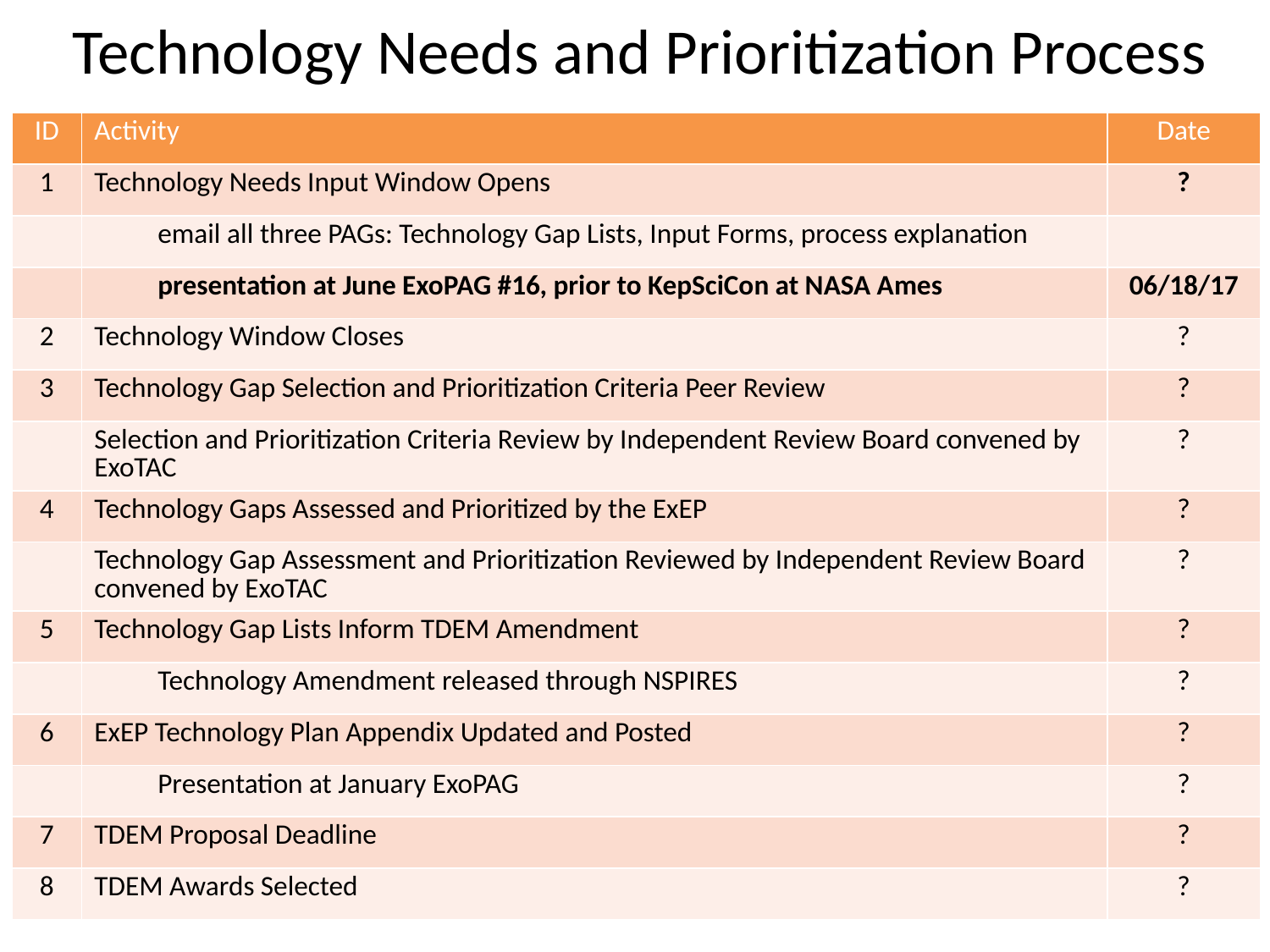

# Technology Needs and Prioritization Process
| ID | Activity | Date |
| --- | --- | --- |
| 1 | Technology Needs Input Window Opens | ? |
|  | email all three PAGs: Technology Gap Lists, Input Forms, process explanation |  |
|  | presentation at June ExoPAG #16, prior to KepSciCon at NASA Ames | 06/18/17 |
| 2 | Technology Window Closes | ? |
| 3 | Technology Gap Selection and Prioritization Criteria Peer Review | ? |
|  | Selection and Prioritization Criteria Review by Independent Review Board convened by ExoTAC | ? |
| 4 | Technology Gaps Assessed and Prioritized by the ExEP | ? |
|  | Technology Gap Assessment and Prioritization Reviewed by Independent Review Board convened by ExoTAC | ? |
| 5 | Technology Gap Lists Inform TDEM Amendment | ? |
|  | Technology Amendment released through NSPIRES | ? |
| 6 | ExEP Technology Plan Appendix Updated and Posted | ? |
|  | Presentation at January ExoPAG | ? |
| 7 | TDEM Proposal Deadline | ? |
| 8 | TDEM Awards Selected | ? |